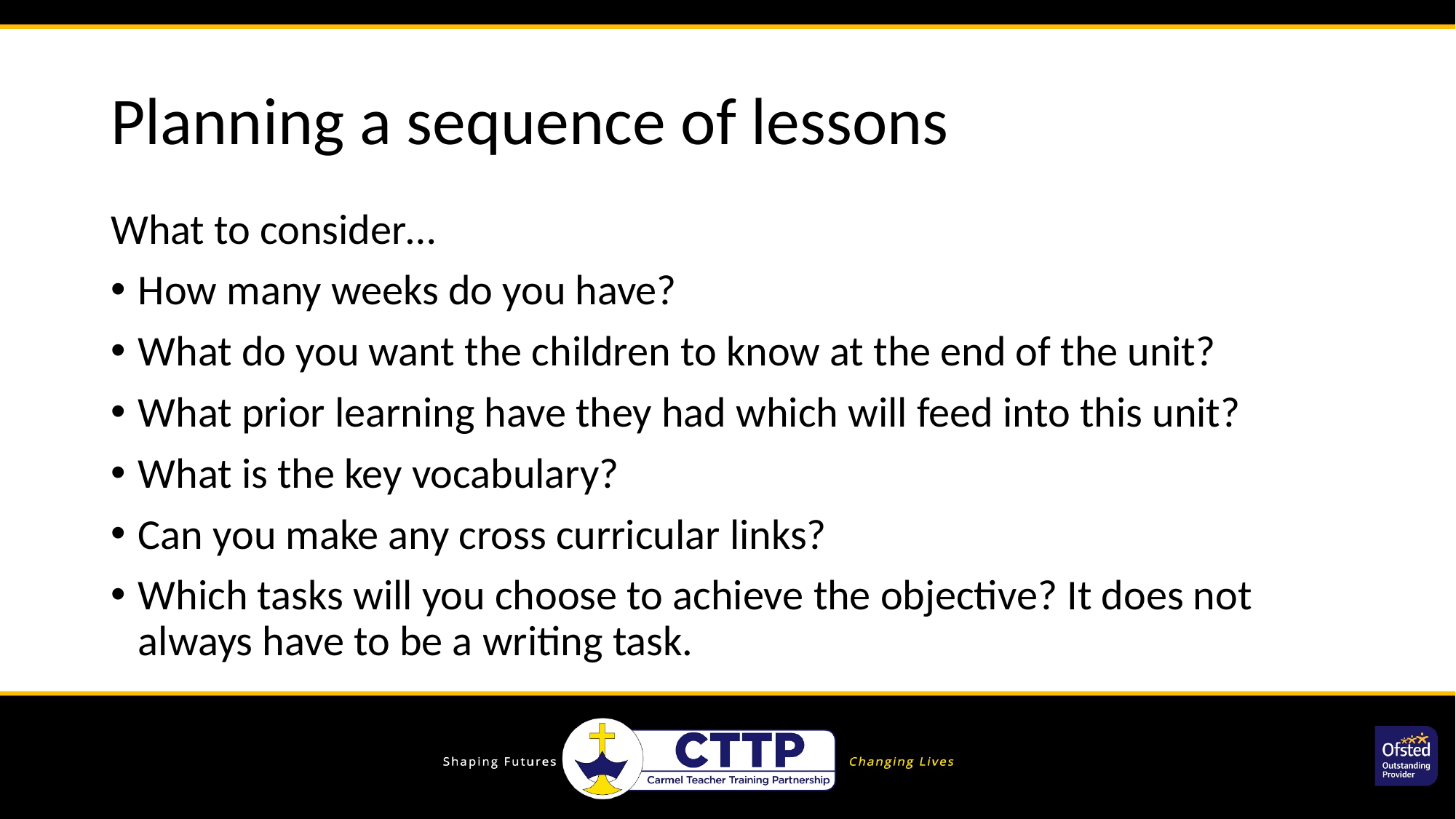

# Planning a sequence of lessons
What to consider…
How many weeks do you have?
What do you want the children to know at the end of the unit?
What prior learning have they had which will feed into this unit?
What is the key vocabulary?
Can you make any cross curricular links?
Which tasks will you choose to achieve the objective? It does not always have to be a writing task.